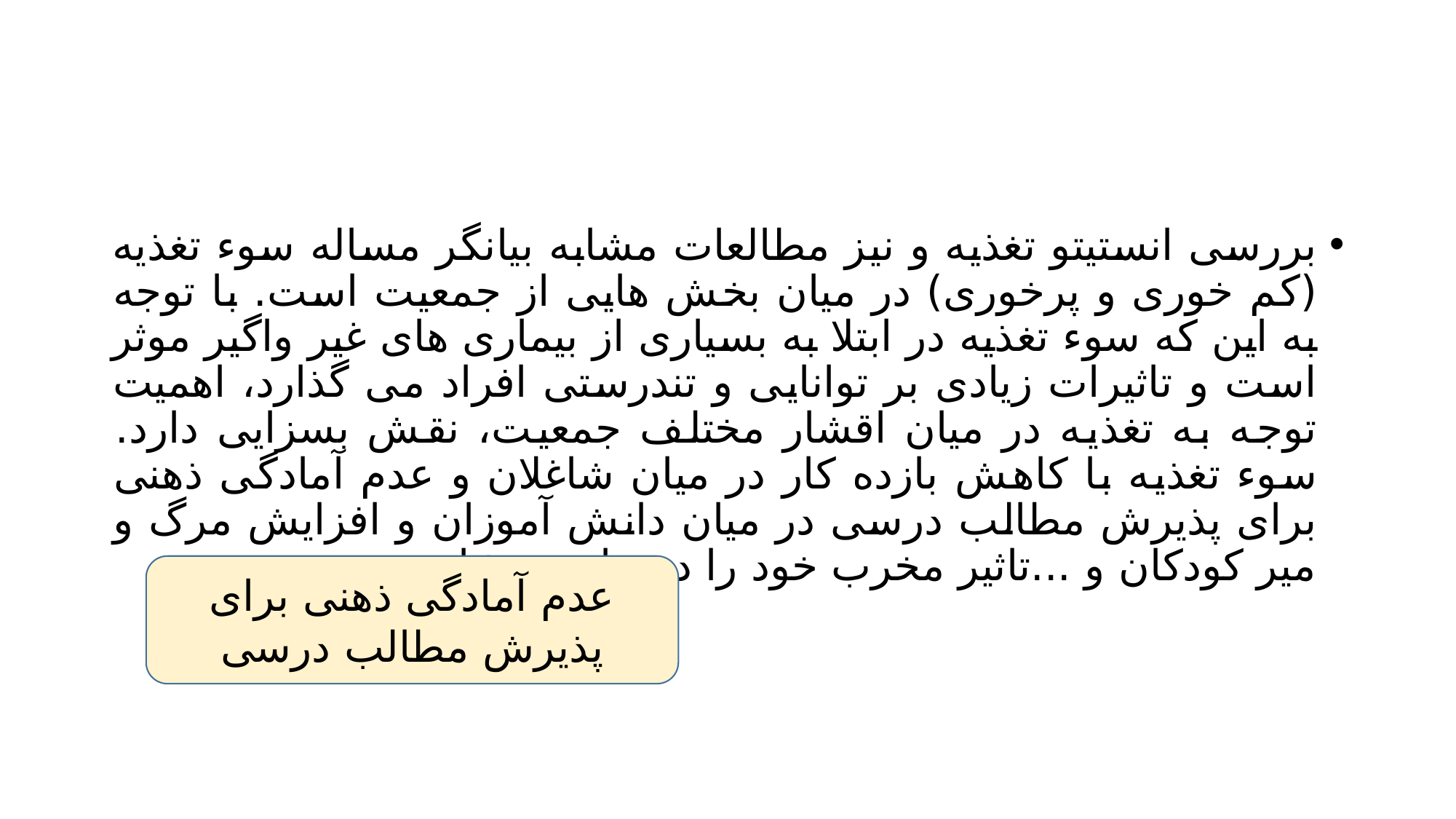

#
بررسی انستیتو تغذیه و نیز مطالعات مشابه بیانگر مساله سوء تغذیه (کم خوری و پرخوری) در میان بخش هایی از جمعیت است. با توجه به این که سوء تغذیه در ابتلا به بسیاری از بیماری های غیر واگیر موثر است و تاثیرات زیادی بر توانایی و تندرستی افراد می گذارد، اهمیت توجه به تغذیه در میان اقشار مختلف جمعیت، نقش بسزایی دارد. سوء تغذیه با کاهش بازده کار در میان شاغلان و عدم آمادگی ذهنی برای پذیرش مطالب درسی در میان دانش آموزان و افزایش مرگ و میر کودکان و ...تاثیر مخرب خود را در جامعه نشان می دهد.
عدم آمادگی ذهنی برای پذیرش مطالب درسی